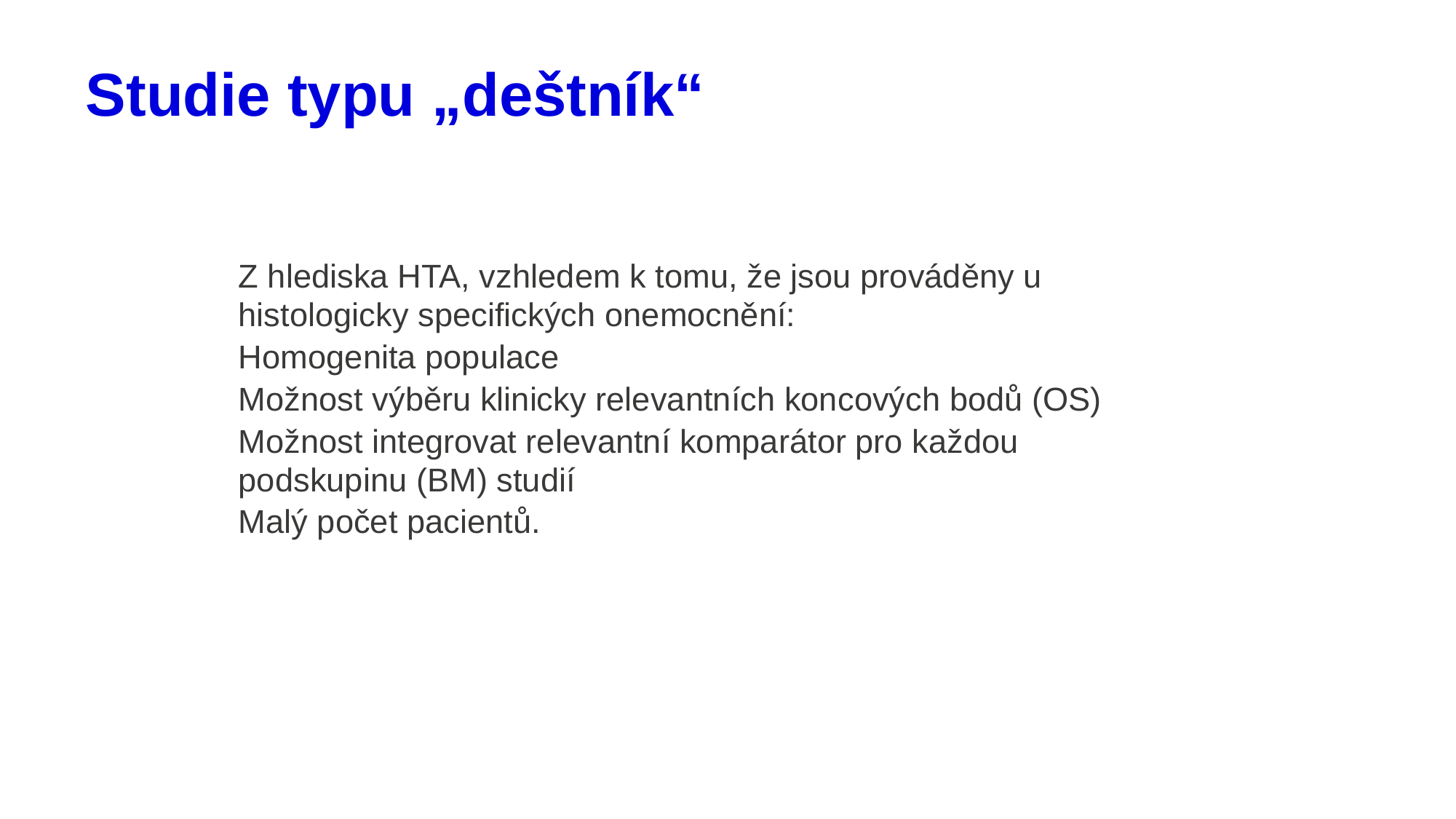

Studie typu „deštník“
Z hlediska HTA, vzhledem k tomu, že jsou prováděny u histologicky specifických onemocnění:
Homogenita populace
Možnost výběru klinicky relevantních koncových bodů (OS)
Možnost integrovat relevantní komparátor pro každou podskupinu (BM) studií
Malý počet pacientů.

30